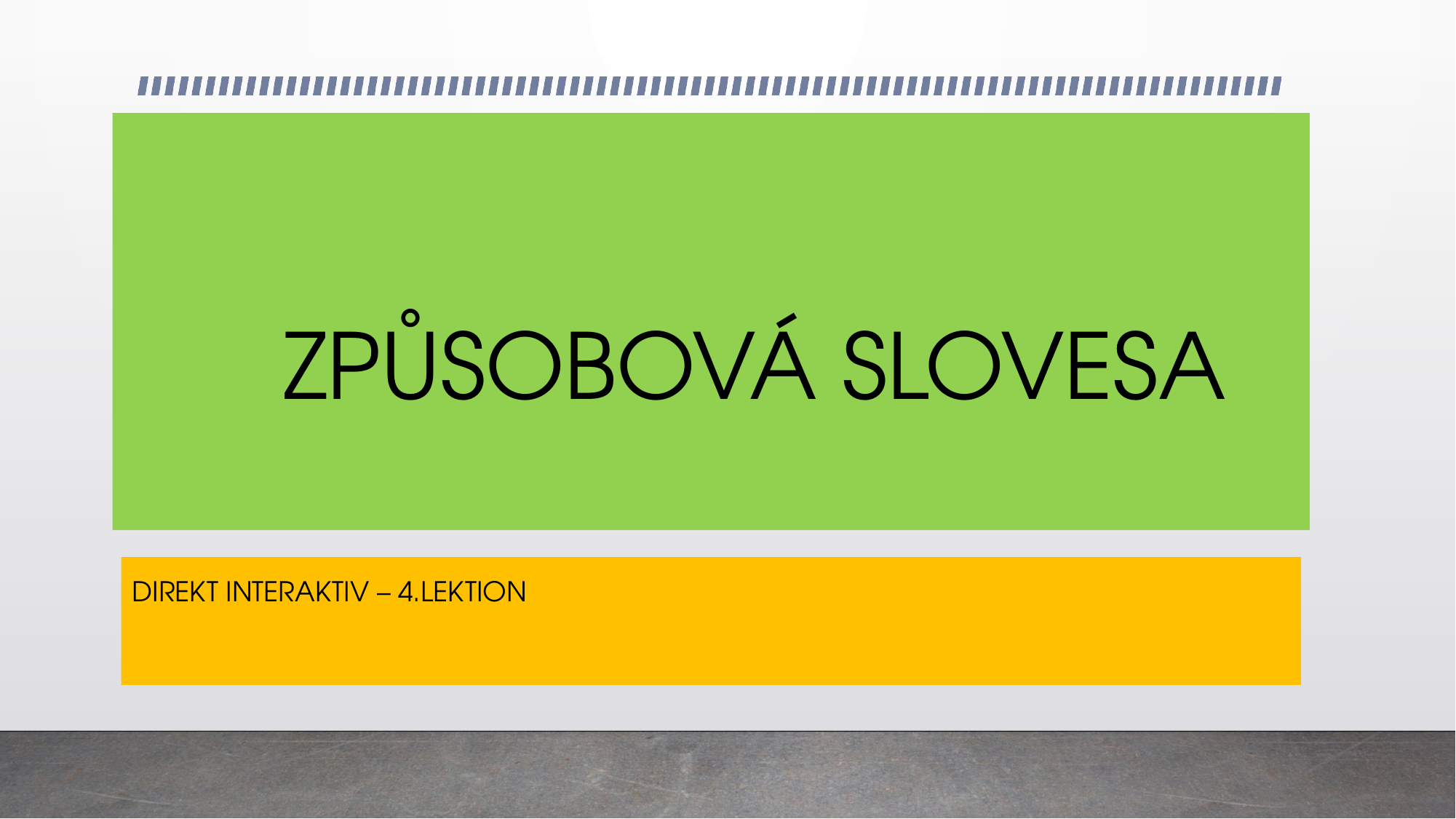

# ZPŮSOBOVÁ SLOVESA
DIREKT INTERAKTIV – 4.LEKTION